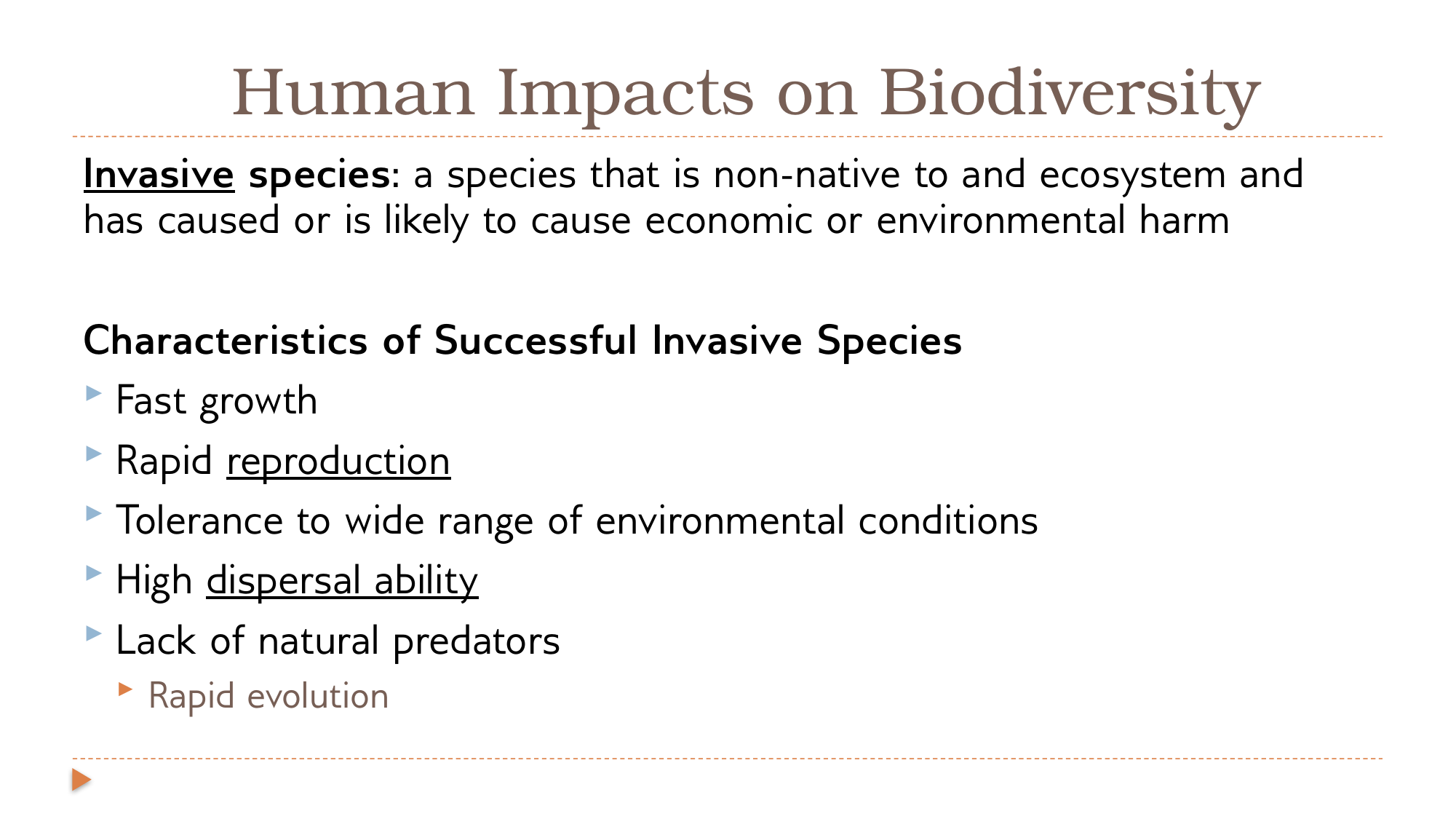

Human Impacts on Biodiversity
Invasive species: a species that is non-native to and ecosystem and has caused or is likely to cause economic or environmental harm

Characteristics of Successful Invasive Species
Fast growth
Rapid reproduction
Tolerance to wide range of environmental conditions
High dispersal ability
Lack of natural predators
Rapid evolution